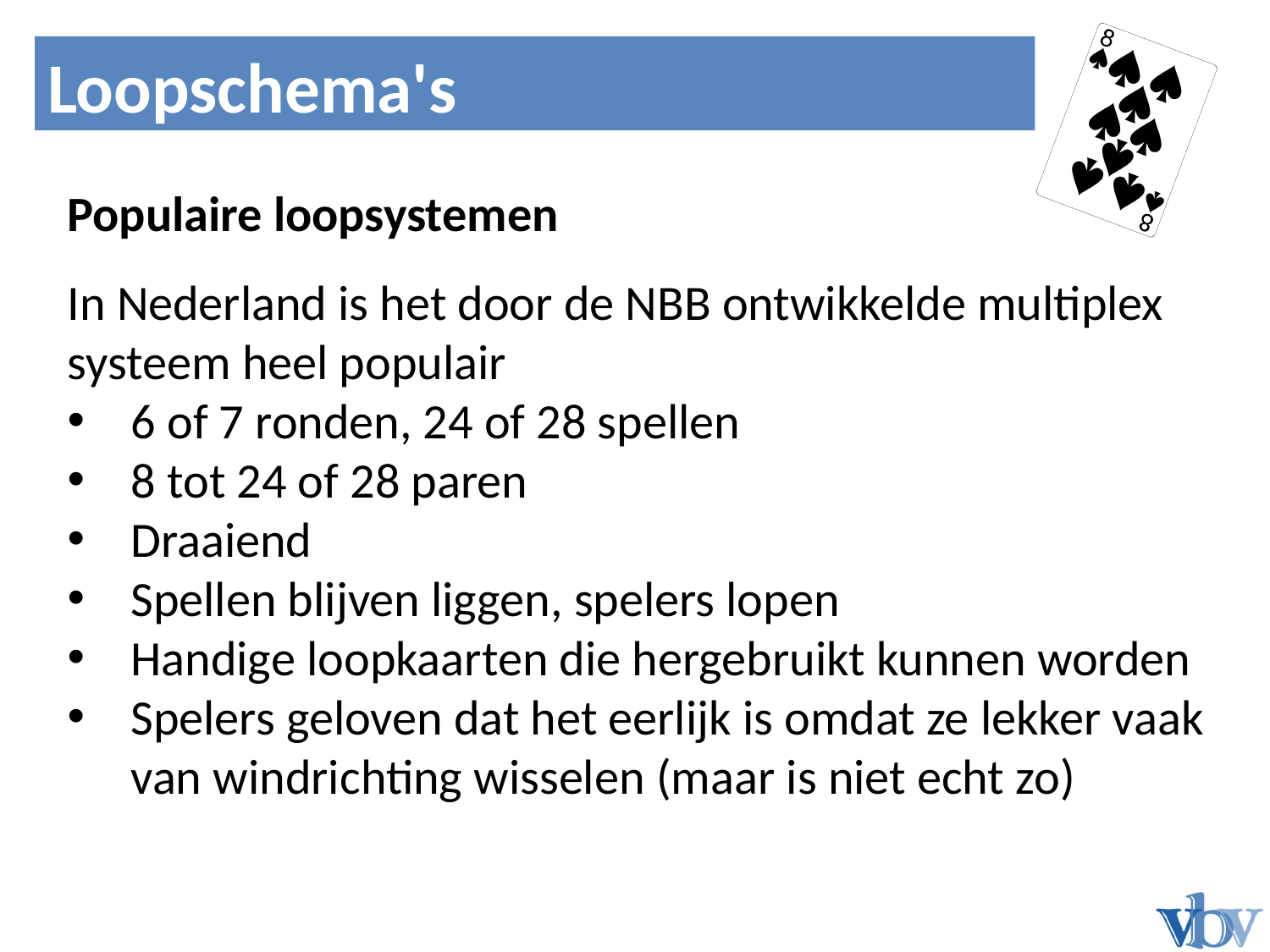

Noord	Zuid

Loopschema's
Bied 1♠
Populaire loopsystemen

In Nederland is het door de NBB ontwikkelde multiplex systeem heel populair
6 of 7 ronden, 24 of 28 spellen
8 tot 24 of 28 paren
Draaiend
Spellen blijven liggen, spelers lopen
Handige loopkaarten die hergebruikt kunnen worden
Spelers geloven dat het eerlijk is omdat ze lekker vaak van windrichting wisselen (maar is niet echt zo)
N
W

O
Z
♠
♥
♦
♣
N
W

O
Z
N
W

O
Z
♠
♥
♦
♣
N
W

O
Z
♣♦♠♥